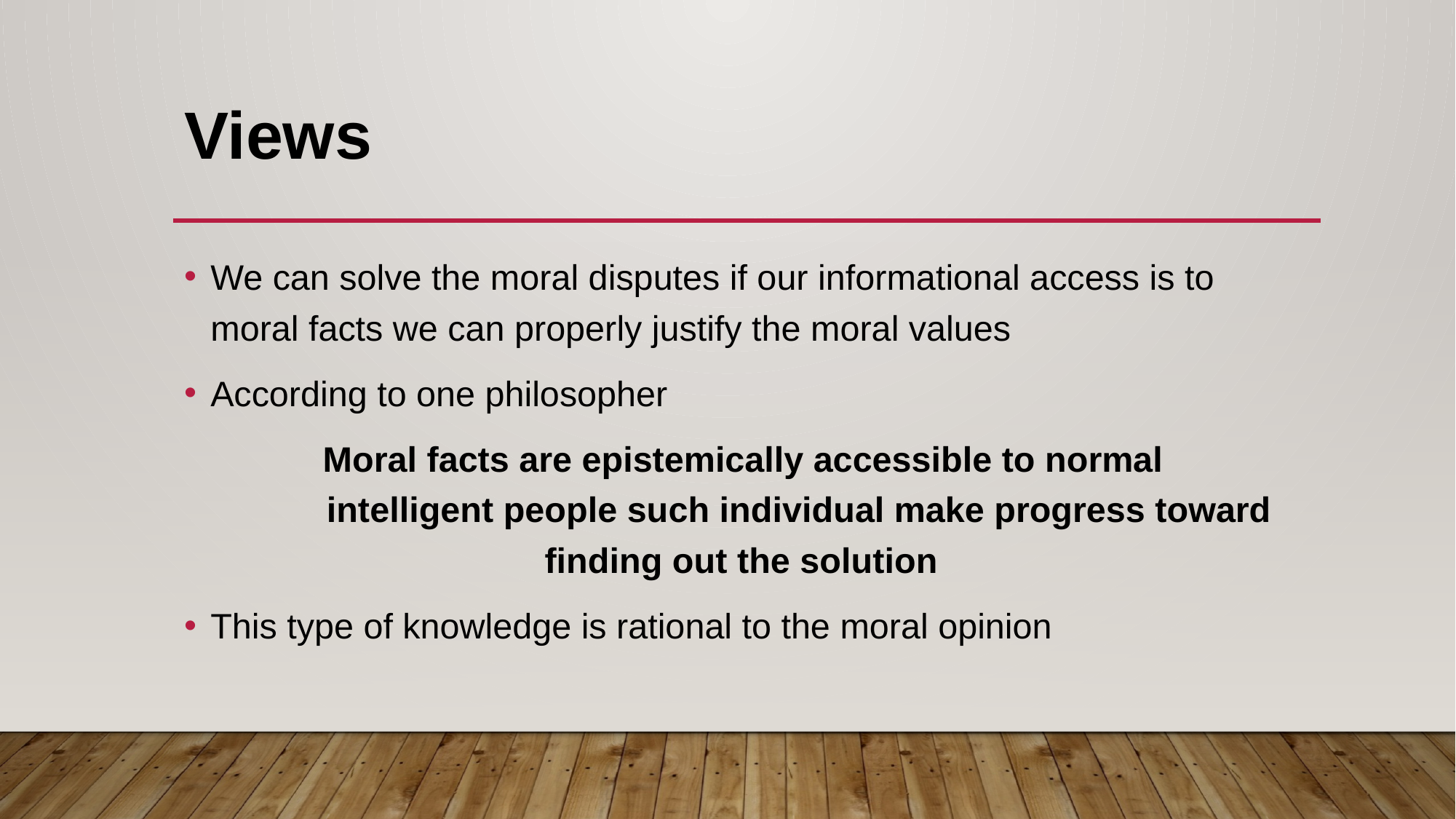

# Views
We can solve the moral disputes if our informational access is to moral facts we can properly justify the moral values
According to one philosopher
		Moral facts are epistemically accessible to normal 		intelligent people such individual make progress toward finding out the solution
This type of knowledge is rational to the moral opinion